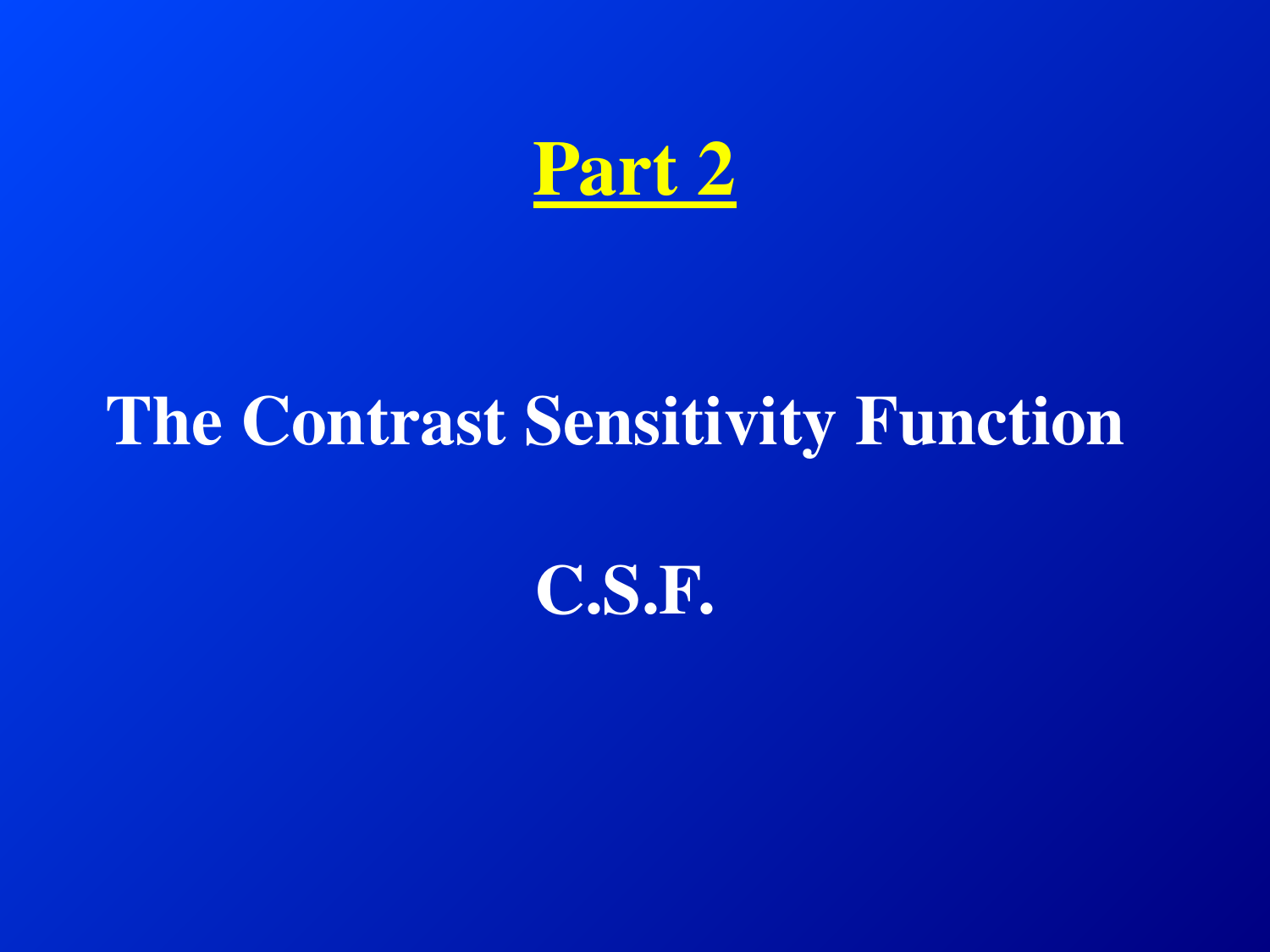

# Part 2
The Contrast Sensitivity Function

C.S.F.